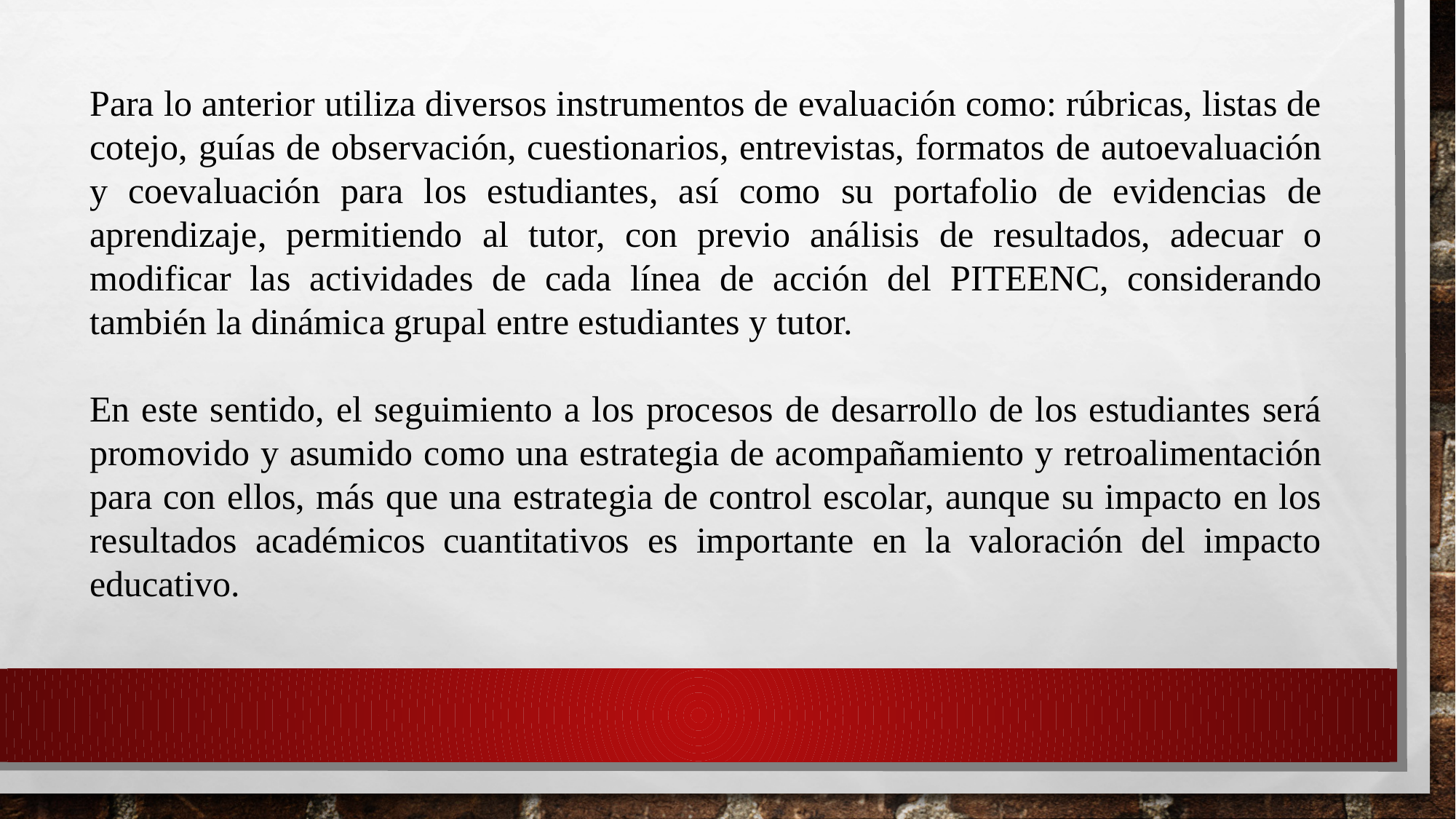

Para lo anterior utiliza diversos instrumentos de evaluación como: rúbricas, listas de cotejo, guías de observación, cuestionarios, entrevistas, formatos de autoevaluación y coevaluación para los estudiantes, así como su portafolio de evidencias de aprendizaje, permitiendo al tutor, con previo análisis de resultados, adecuar o modificar las actividades de cada línea de acción del PITEENC, considerando también la dinámica grupal entre estudiantes y tutor.

En este sentido, el seguimiento a los procesos de desarrollo de los estudiantes será promovido y asumido como una estrategia de acompañamiento y retroalimentación para con ellos, más que una estrategia de control escolar, aunque su impacto en los resultados académicos cuantitativos es importante en la valoración del impacto educativo.